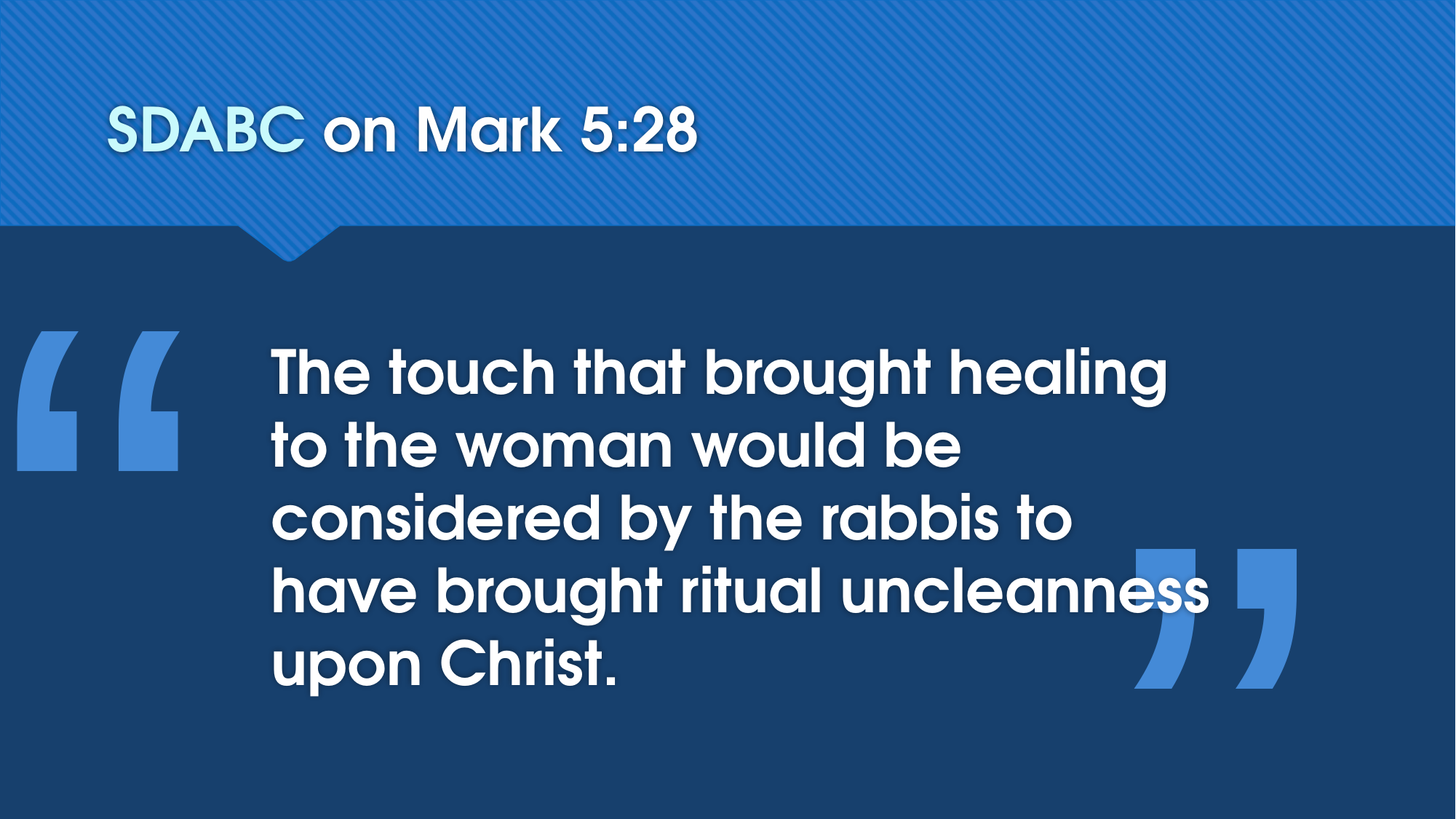

# SDABC on Mark 5:28
“
The touch that brought healing to the woman would be considered by the rabbis to have brought ritual uncleanness upon Christ.
”